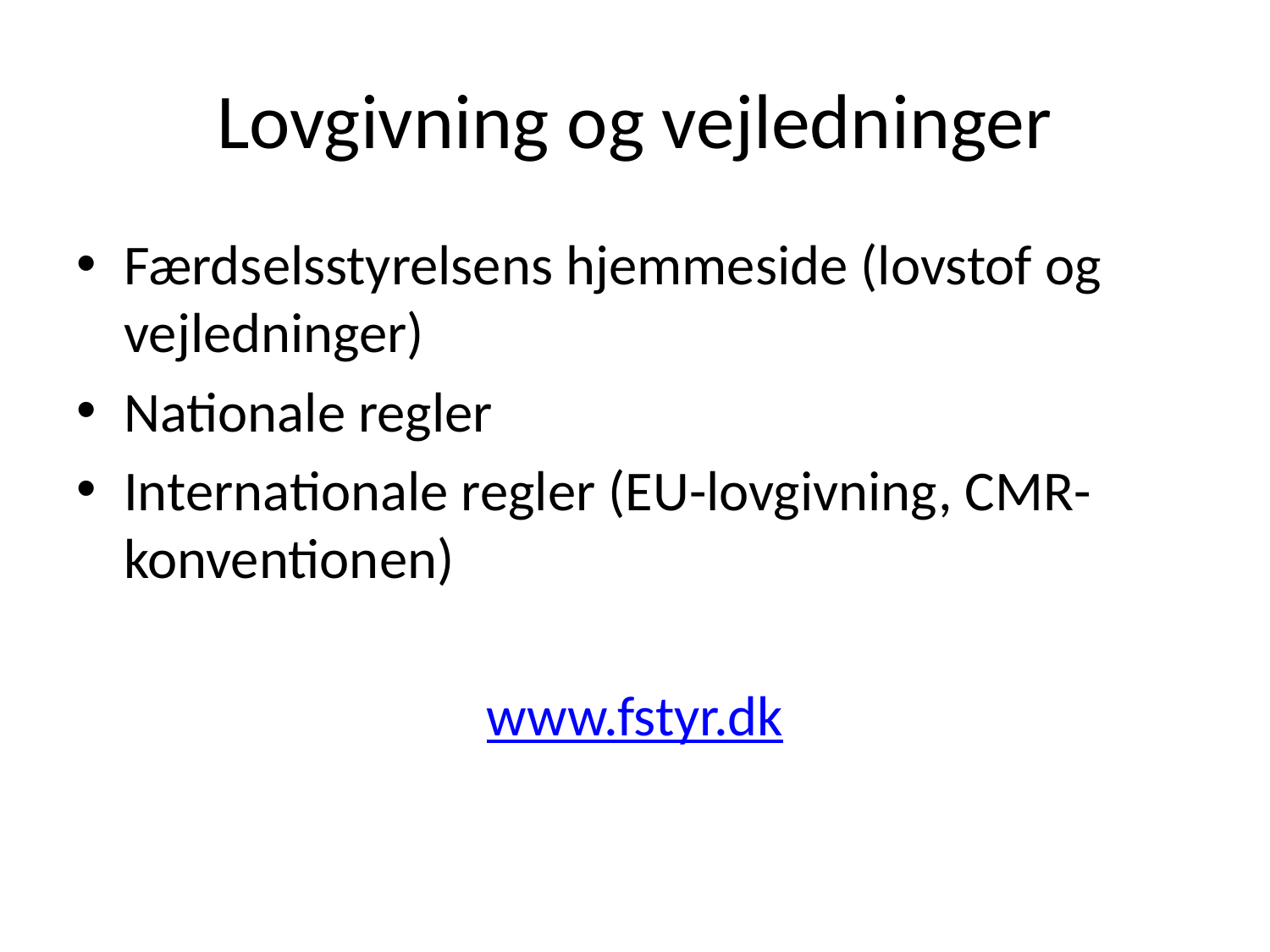

# Lovgivning og vejledninger
Færdselsstyrelsens hjemmeside (lovstof og vejledninger)
Nationale regler
Internationale regler (EU-lovgivning, CMR-konventionen)

www.fstyr.dk